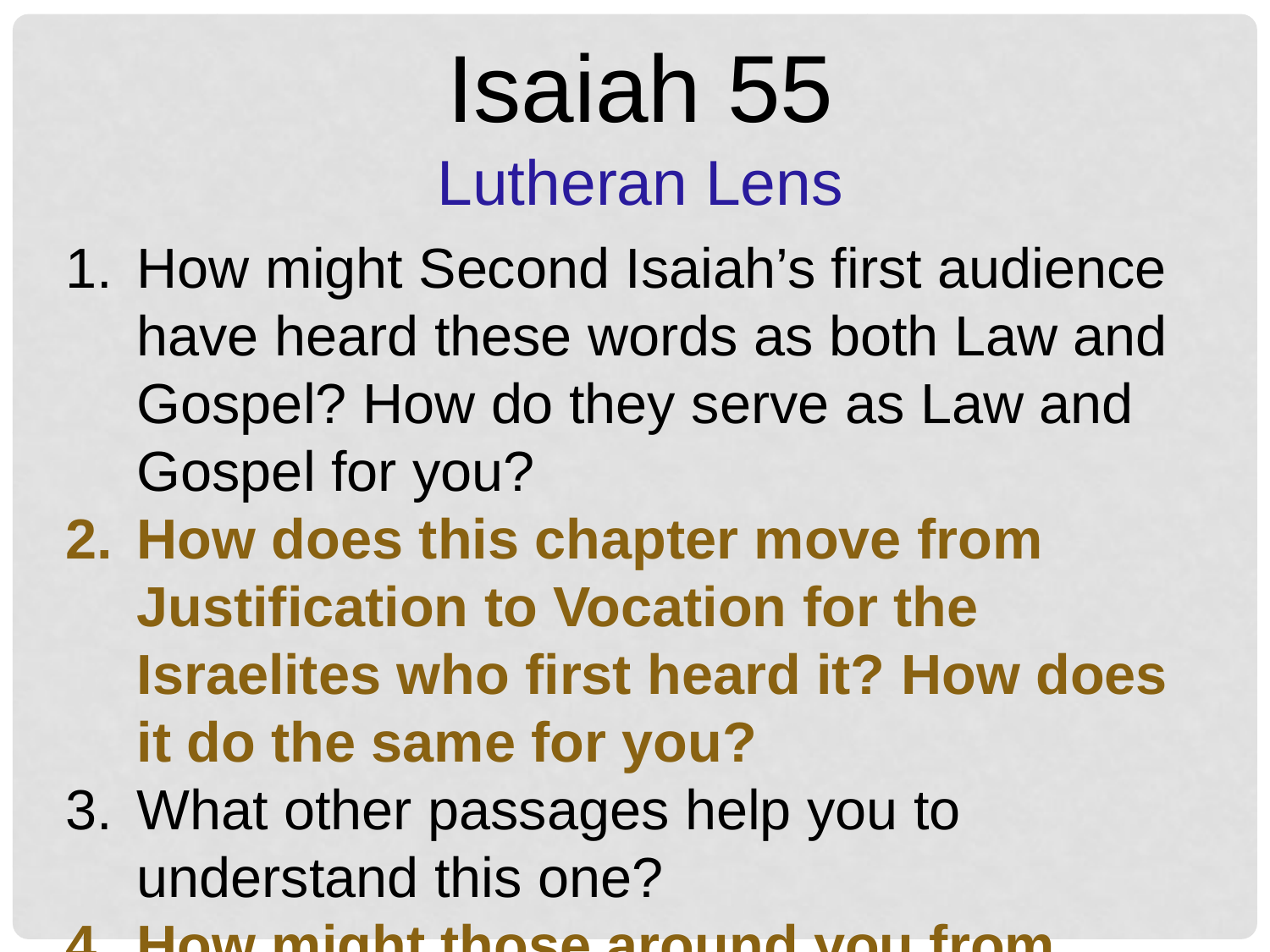

Isaiah 55
Lutheran Lens
How might Second Isaiah’s first audience have heard these words as both Law and Gospel? How do they serve as Law and Gospel for you?
How does this chapter move from Justification to Vocation for the Israelites who first heard it? How does it do the same for you?
What other passages help you to understand this one?
How might those around you from another culture, or your companion synod/s understanding of Second Isaiah, help you to experience the text differently?